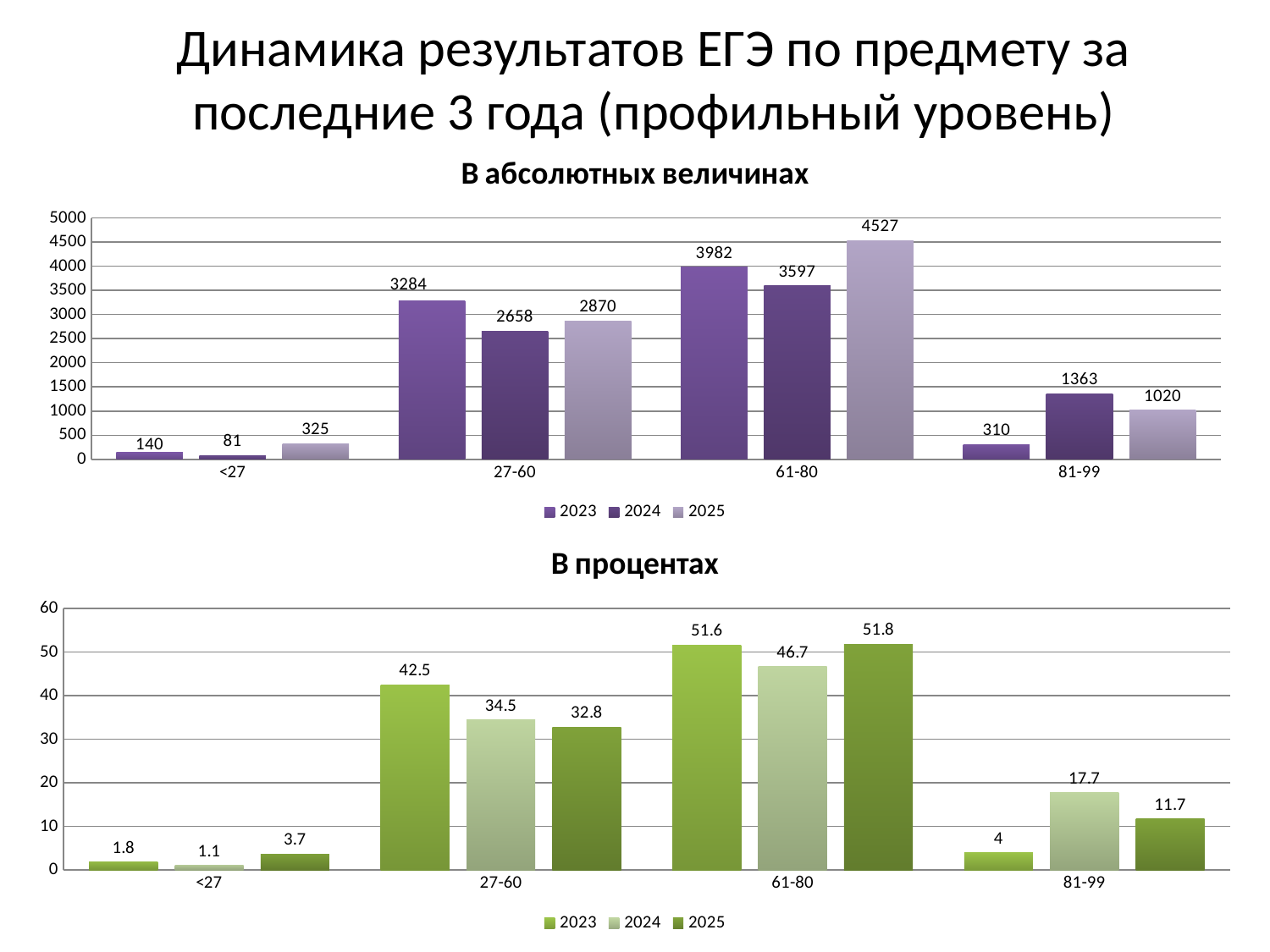

Динамика результатов ЕГЭ по предмету за последние 3 года (профильный уровень)

### Chart: В абсолютных величинах

| Category |  |  |  |
|---|---|---|---|
| <27 | 140.0 | 81.0 | 325.0 |
| 27-60 | 3284.0 | 2658.0 | 2870.0 |
| 61-80 | 3982.0 | 3597.0 | 4527.0 |
| 81-99 | 310.0 | 1363.0 | 1020.0 |

### Chart: В процентах

| Category |  | 2024 |  |
|---|---|---|---|
| <27 | 1.8 | 1.1 | 3.7 |
| 27-60 | 42.5 | 34.5 | 32.8 |
| 61-80 | 51.6 | 46.7 | 51.8 |
| 81-99 | 4.0 | 17.7 | 11.7 |